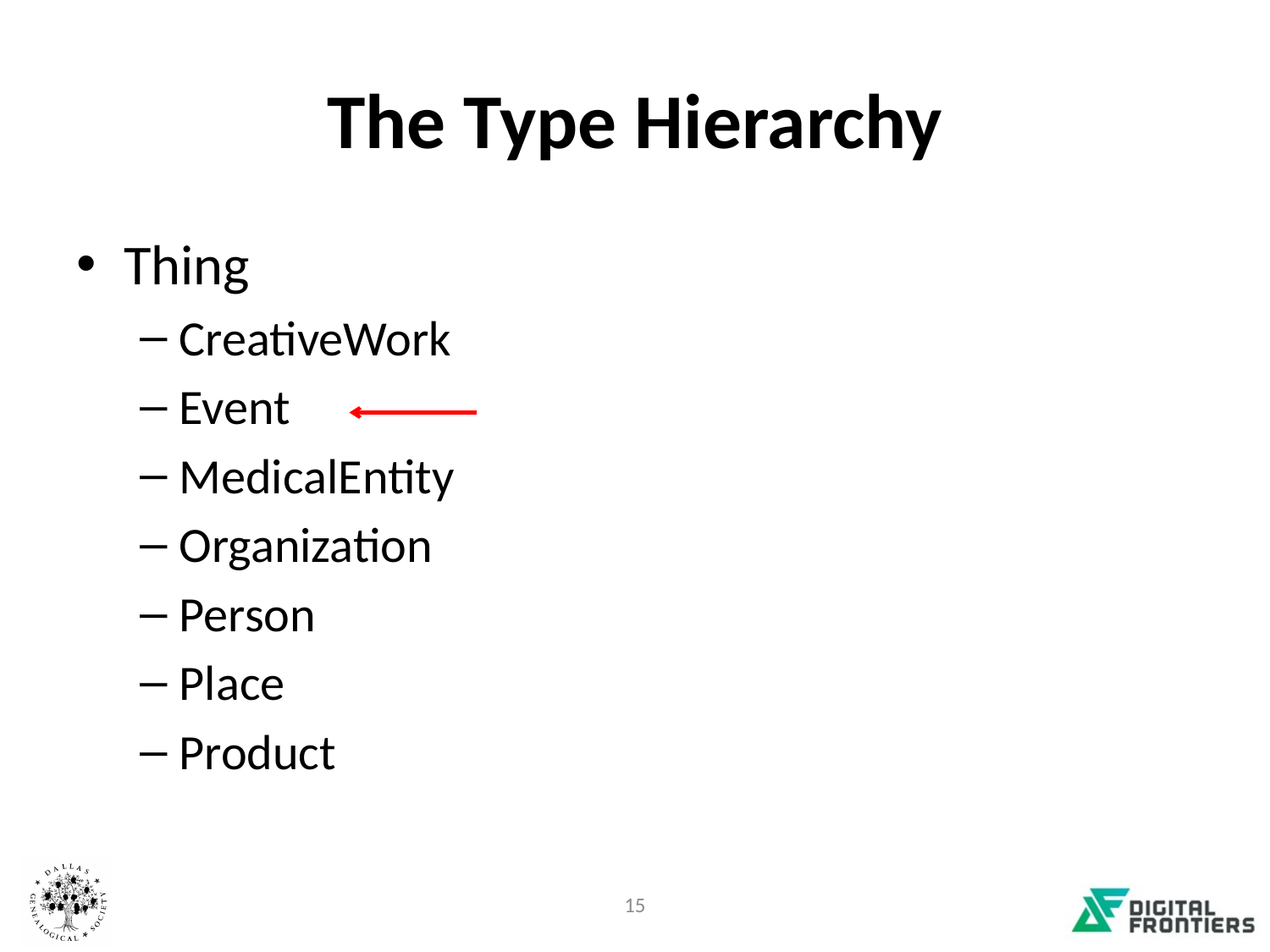

# The Type Hierarchy
Thing
CreativeWork
Event
MedicalEntity
Organization
Person
Place
Product
15